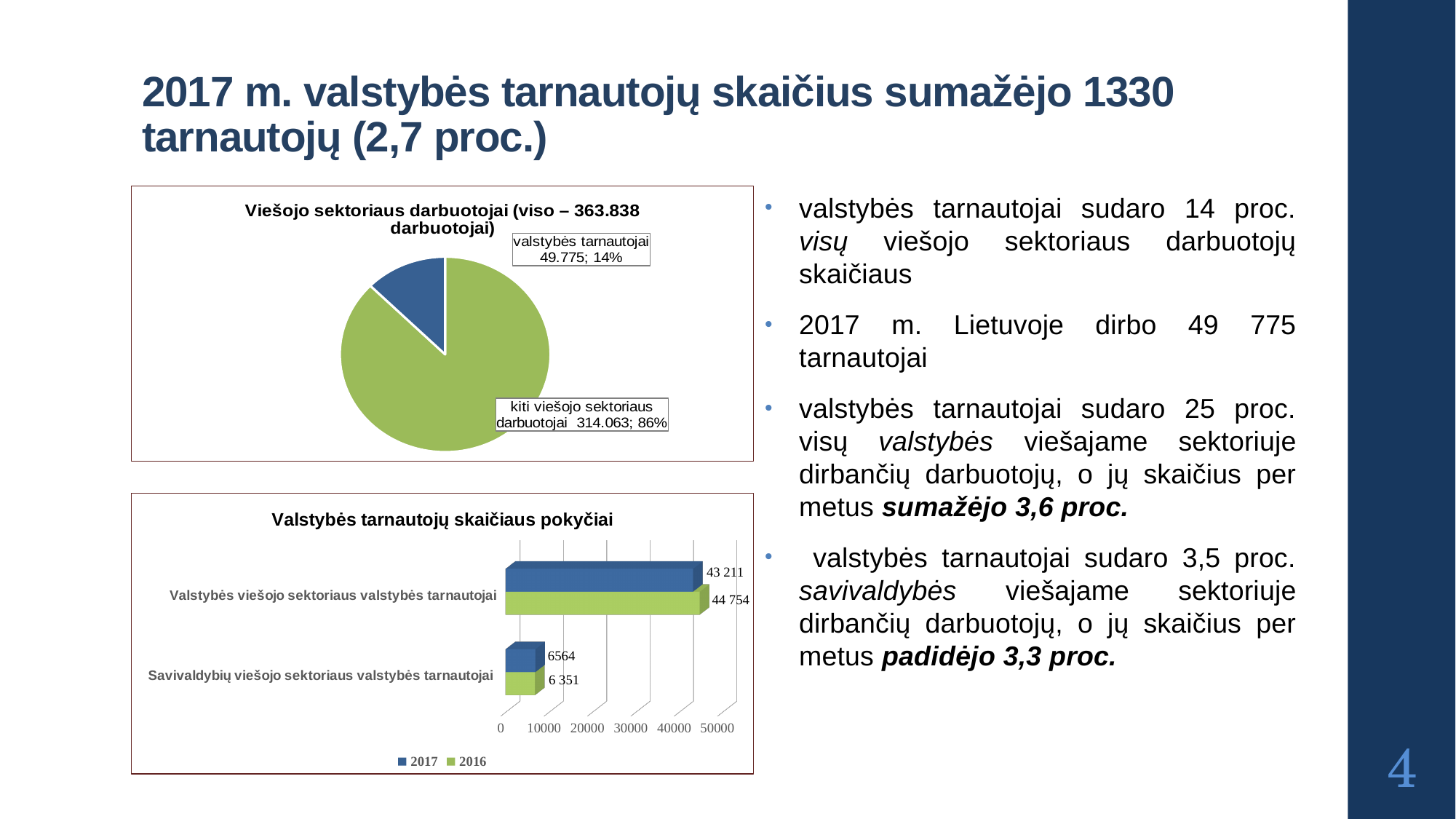

# 2017 m. valstybės tarnautojų skaičius sumažėjo 1330 tarnautojų (2,7 proc.)

[unsupported chart]

valstybės tarnautojai sudaro 14 proc. visų viešojo sektoriaus darbuotojų skaičiaus
2017 m. Lietuvoje dirbo 49 775 tarnautojai
valstybės tarnautojai sudaro 25 proc. visų valstybės viešajame sektoriuje dirbančių darbuotojų, o jų skaičius per metus sumažėjo 3,6 proc.
 valstybės tarnautojai sudaro 3,5 proc. savivaldybės viešajame sektoriuje dirbančių darbuotojų, o jų skaičius per metus padidėjo 3,3 proc.

[unsupported chart]

4